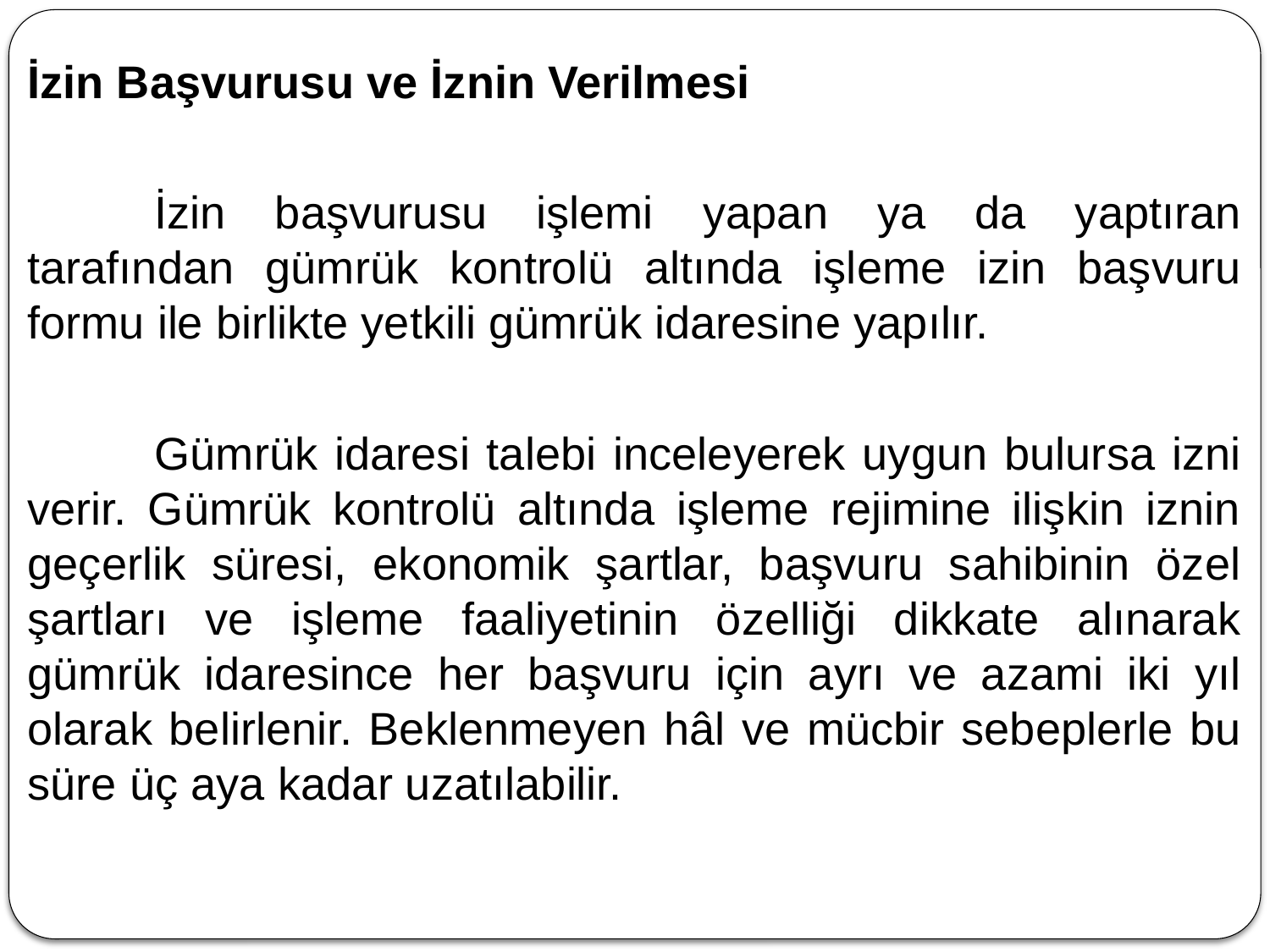

İzin Başvurusu ve İznin Verilmesi

	İzin başvurusu işlemi yapan ya da yaptıran tarafından gümrük kontrolü altında işleme izin başvuru formu ile birlikte yetkili gümrük idaresine yapılır.

	Gümrük idaresi talebi inceleyerek uygun bulursa izni verir. Gümrük kontrolü altında işleme rejimine ilişkin iznin geçerlik süresi, ekonomik şartlar, başvuru sahibinin özel şartları ve işleme faaliyetinin özelliği dikkate alınarak gümrük idaresince her başvuru için ayrı ve azami iki yıl olarak belirlenir. Beklenmeyen hâl ve mücbir sebeplerle bu süre üç aya kadar uzatılabilir.